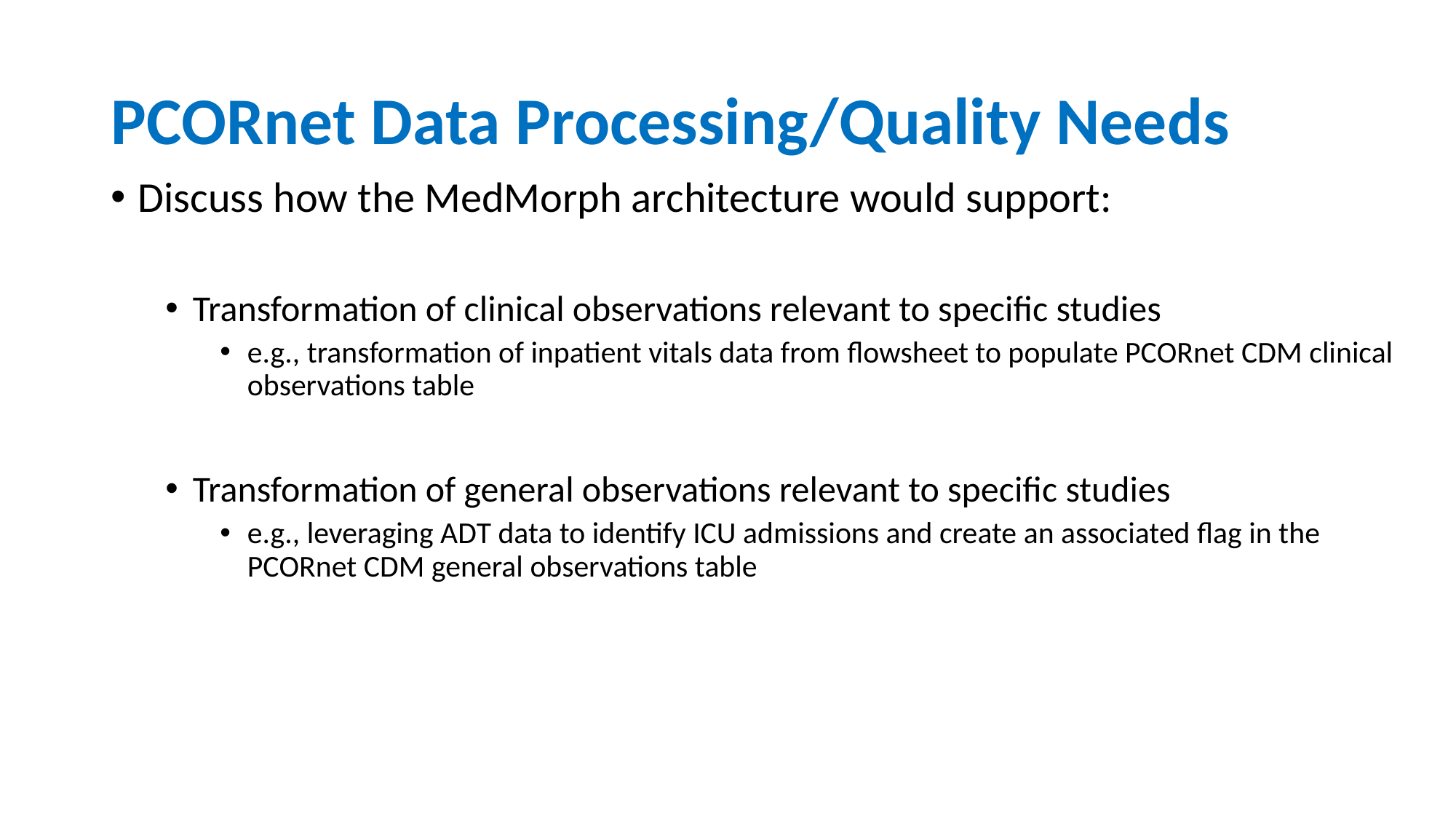

# PCORnet Data Processing/Quality Needs
Discuss how the MedMorph architecture would support:

Transformation of clinical observations relevant to specific studies
e.g., transformation of inpatient vitals data from flowsheet to populate PCORnet CDM clinical observations table

Transformation of general observations relevant to specific studies
e.g., leveraging ADT data to identify ICU admissions and create an associated flag in the PCORnet CDM general observations table